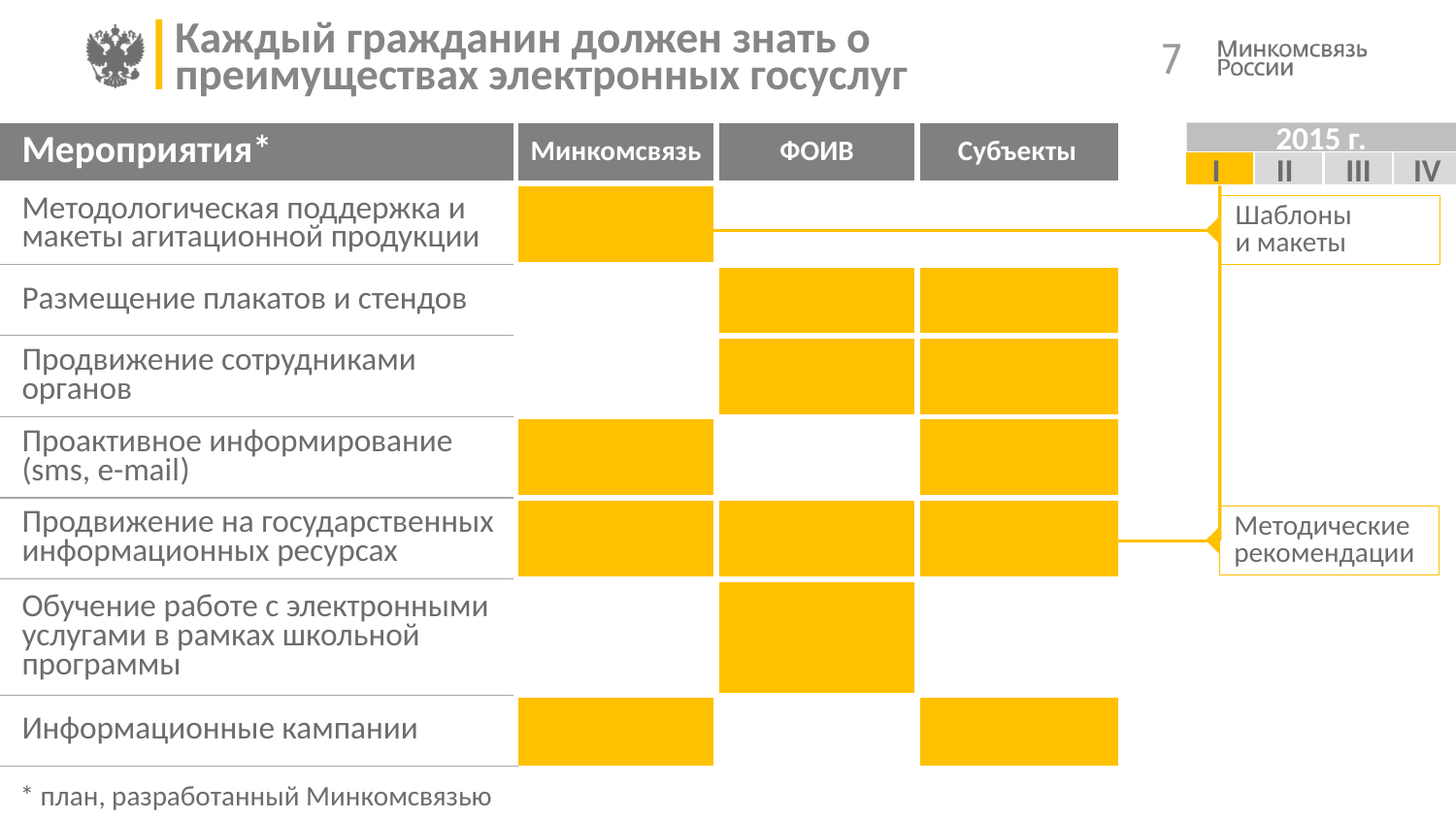

# Каждый гражданин должен знать о преимуществах электронных госуслуг
 7
| Мероприятия\* | Минкомсвязь | ФОИВ | Субъекты |
| --- | --- | --- | --- |
| Методологическая поддержка и макеты агитационной продукции |  |  |  |
| Размещение плакатов и стендов |  |  |  |
| Продвижение сотрудниками органов |  |  |  |
| Проактивное информирование (sms, e-mail) |  |  |  |
| Продвижение на государственных информационных ресурсах |  |  |  |
| Обучение работе с электронными услугами в рамках школьной программы |  |  |  |
| Информационные кампании |  |  |  |
2015 г.
Реперные точки

Методические рекомендации по продвижению электронных госуслуг – I квартал 2015

Шаблоны и макеты агитационной продукции – I  квартал 2015

I
II
III
IV
Шаблоны
и макеты

Методические рекомендации

* план, разработанный Минкомсвязью